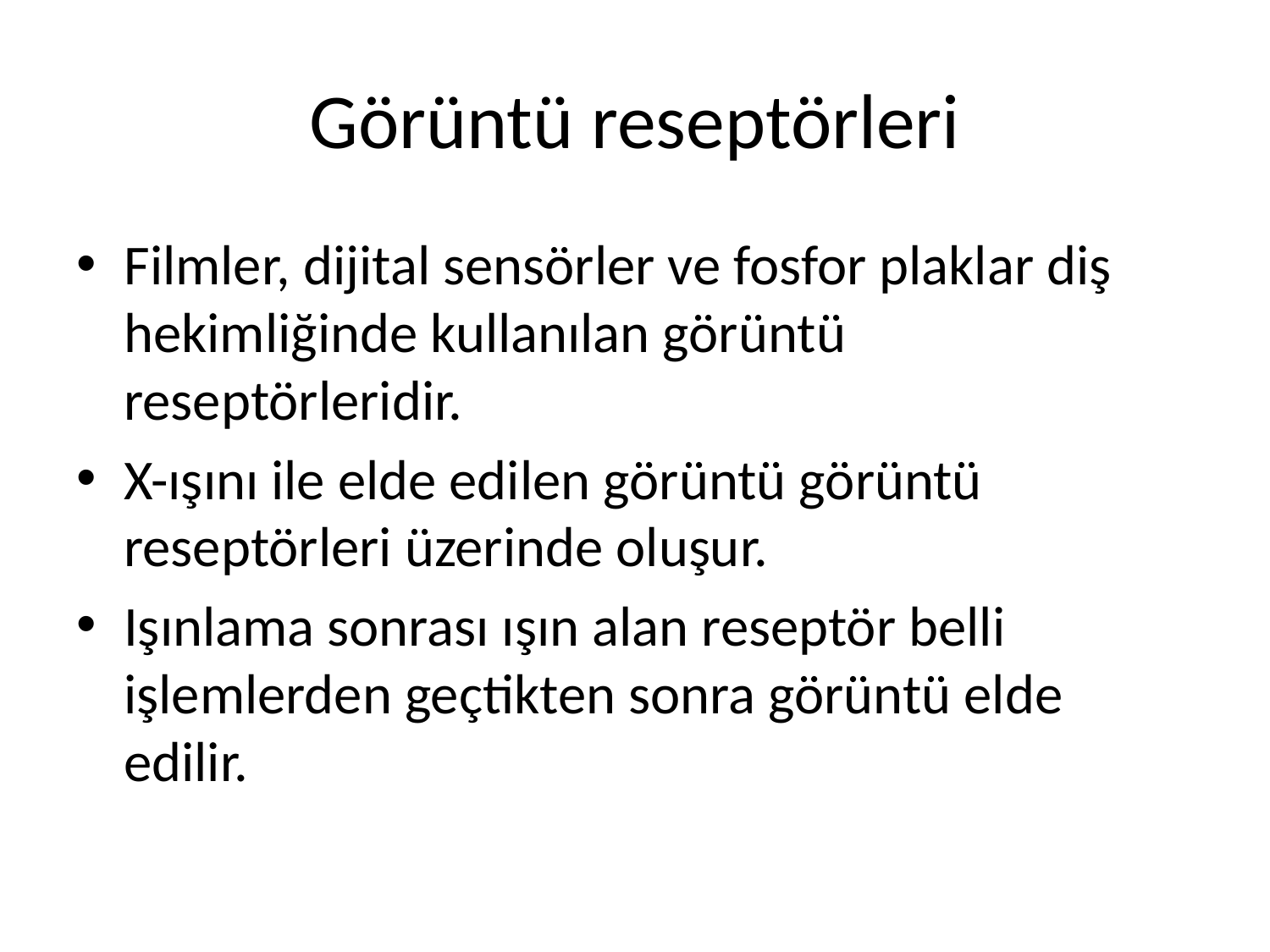

# Görüntü reseptörleri
Filmler, dijital sensörler ve fosfor plaklar diş hekimliğinde kullanılan görüntü reseptörleridir.
X-ışını ile elde edilen görüntü görüntü reseptörleri üzerinde oluşur.
Işınlama sonrası ışın alan reseptör belli işlemlerden geçtikten sonra görüntü elde edilir.